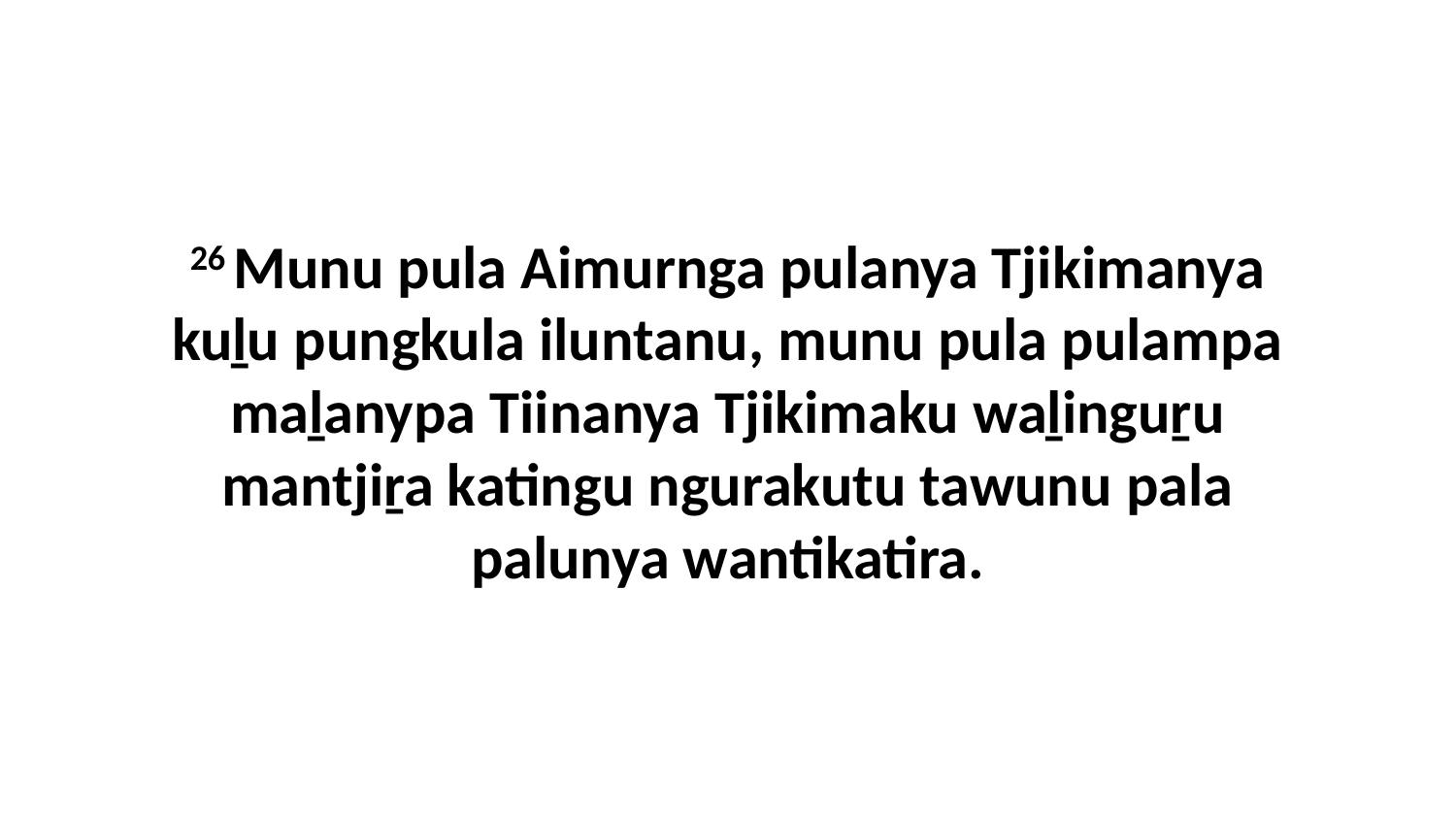

26 Munu pula Aimurnga pulanya Tjikimanya kuḻu pungkula iluntanu, munu pula pulampa maḻanypa Tiinanya Tjikimaku waḻinguṟu mantjiṟa katingu ngurakutu tawunu pala palunya wantikatira.